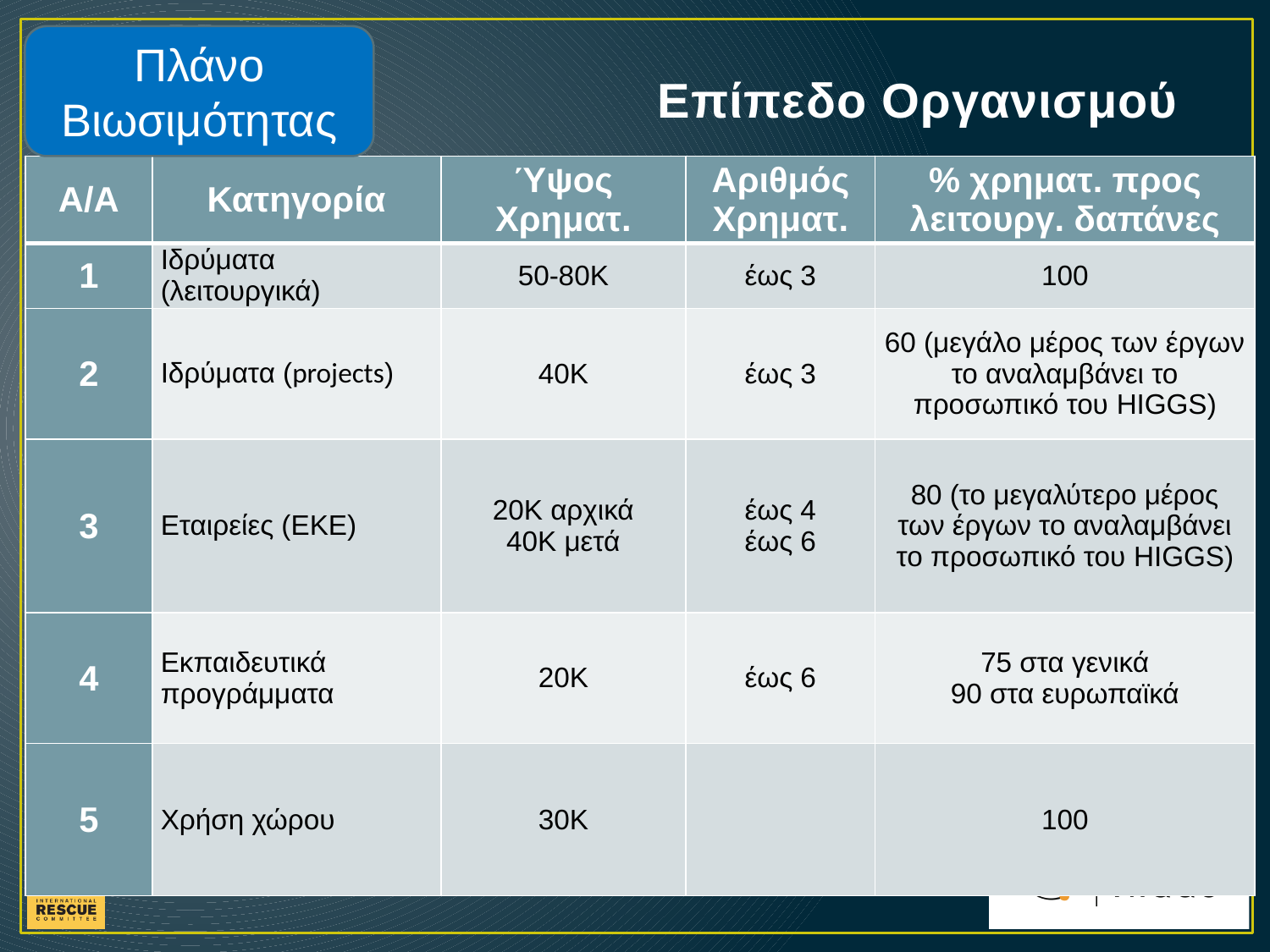

# Επίπεδο Οργανισμού
Πλάνο Βιωσιμότητας
| Α/Α | Κατηγορία | Ύψος Χρηματ. | Αριθμός Χρηματ. | % χρηματ. προς λειτουργ. δαπάνες |
| --- | --- | --- | --- | --- |
| 1 | Ιδρύματα (λειτουργικά) | 50-80Κ | έως 3 | 100 |
| 2 | Ιδρύματα (projects) | 40K | έως 3 | 60 (μεγάλο μέρος των έργων το αναλαμβάνει το προσωπικό του HIGGS) |
| 3 | Εταιρείες (ΕΚΕ) | 20Κ αρχικά 40Κ μετά | έως 4 έως 6 | 80 (το μεγαλύτερο μέρος των έργων το αναλαμβάνει το προσωπικό του HIGGS) |
| 4 | Εκπαιδευτικά προγράμματα | 20Κ | έως 6 | 75 στα γενικά 90 στα ευρωπαϊκά |
| 5 | Χρήση χώρου | 30Κ |  | 100 |